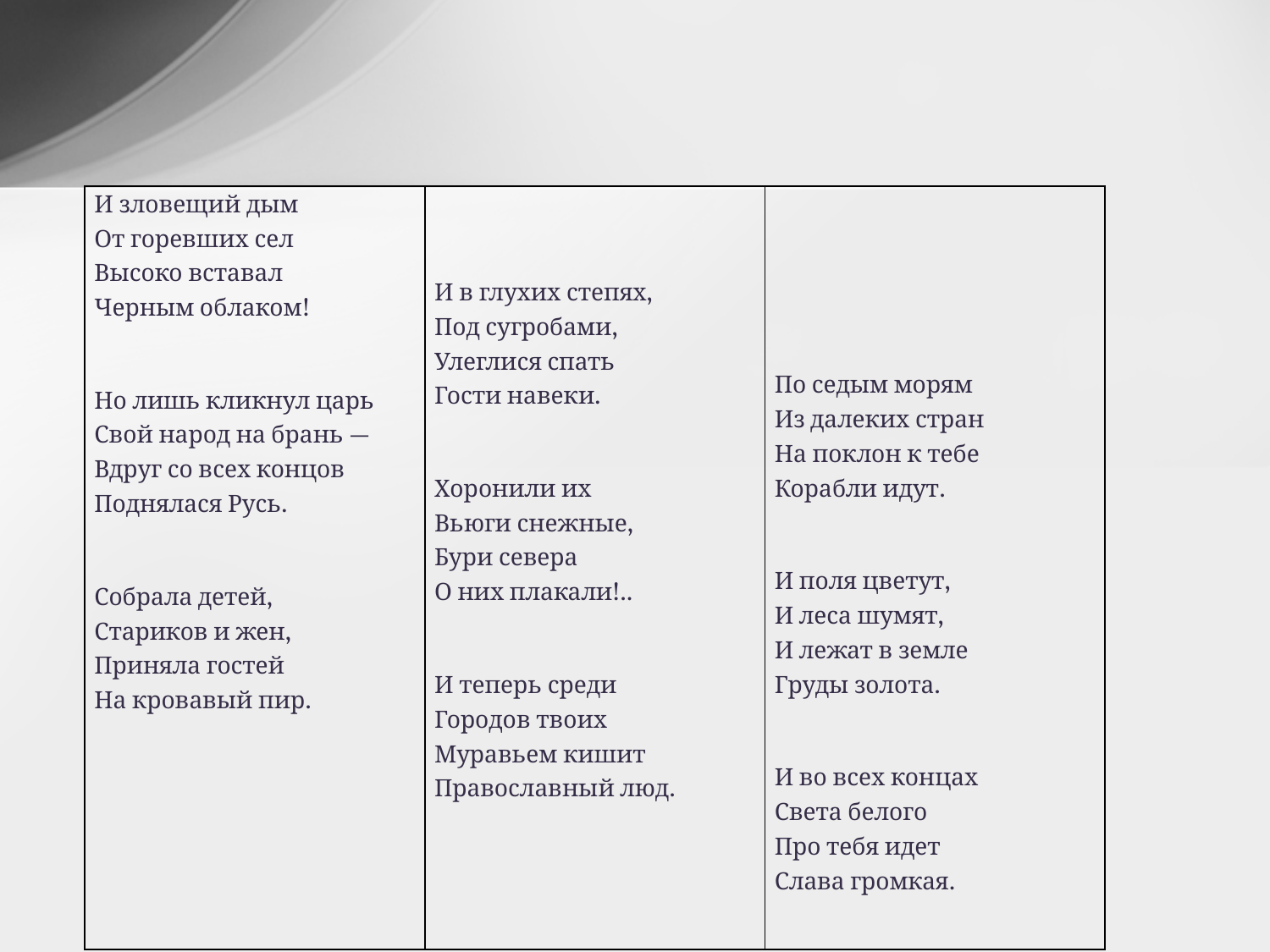

#
| И зловещий дым От горевших сел Высоко вставал Черным облаком! Но лишь кликнул царь Свой народ на брань — Вдруг со всех концов Поднялася Русь. Собрала детей, Стариков и жен, Приняла гостей На кровавый пир. | И в глухих степях, Под сугробами, Улеглися спать Гости навеки. Хоронили их Вьюги снежные, Бури севера О них плакали!.. И теперь среди Городов твоих Муравьем кишит Православный люд. | По седым морям Из далеких стран На поклон к тебе Корабли идут. И поля цветут, И леса шумят, И лежат в земле Груды золота. И во всех концах Света белого Про тебя идет Слава громкая. |
| --- | --- | --- |